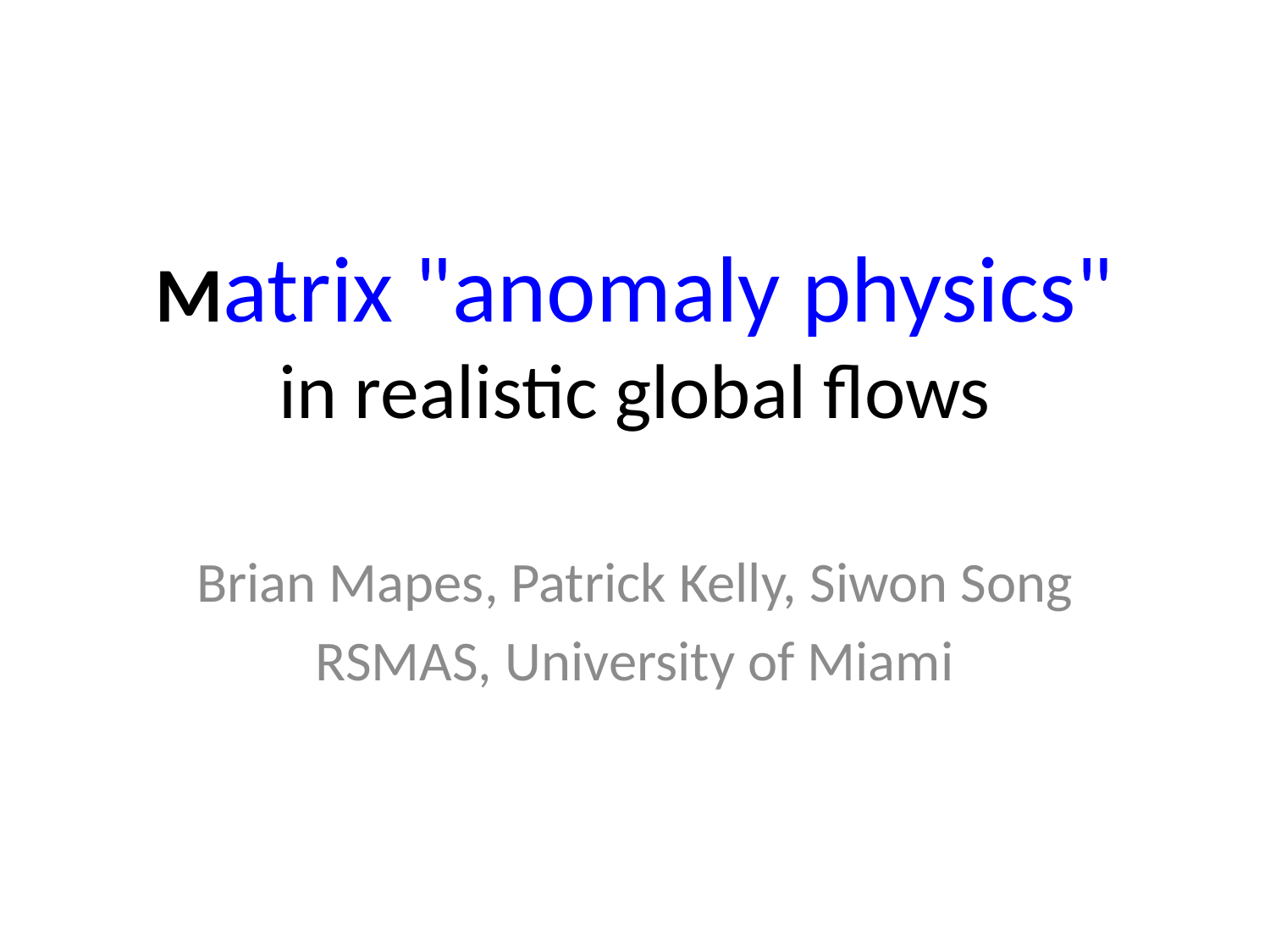

# Matrix "anomaly physics" in realistic global flows
Brian Mapes, Patrick Kelly, Siwon Song
RSMAS, University of Miami